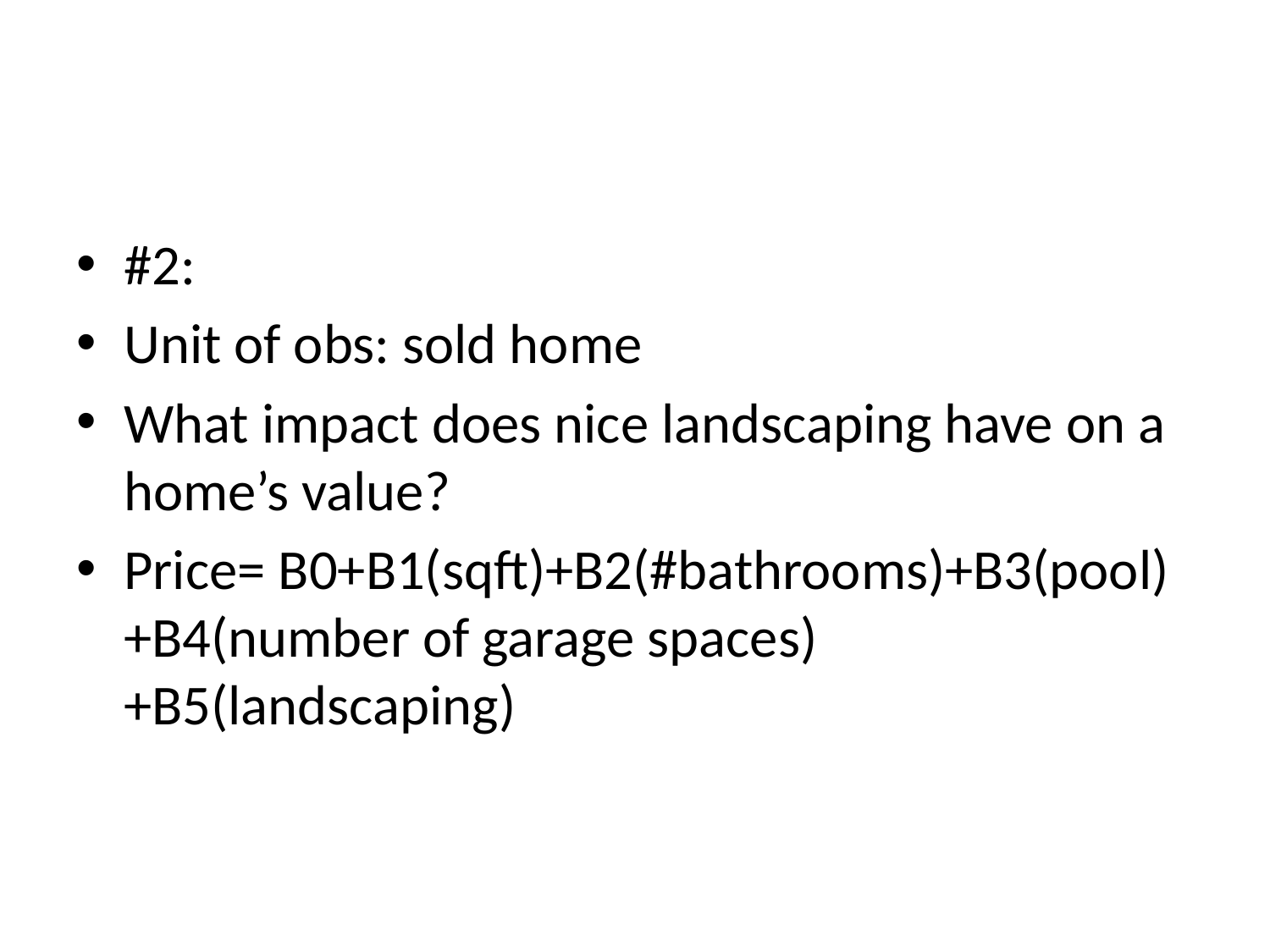

#
#2:
Unit of obs: sold home
What impact does nice landscaping have on a home’s value?
Price= B0+B1(sqft)+B2(#bathrooms)+B3(pool)+B4(number of garage spaces)+B5(landscaping)